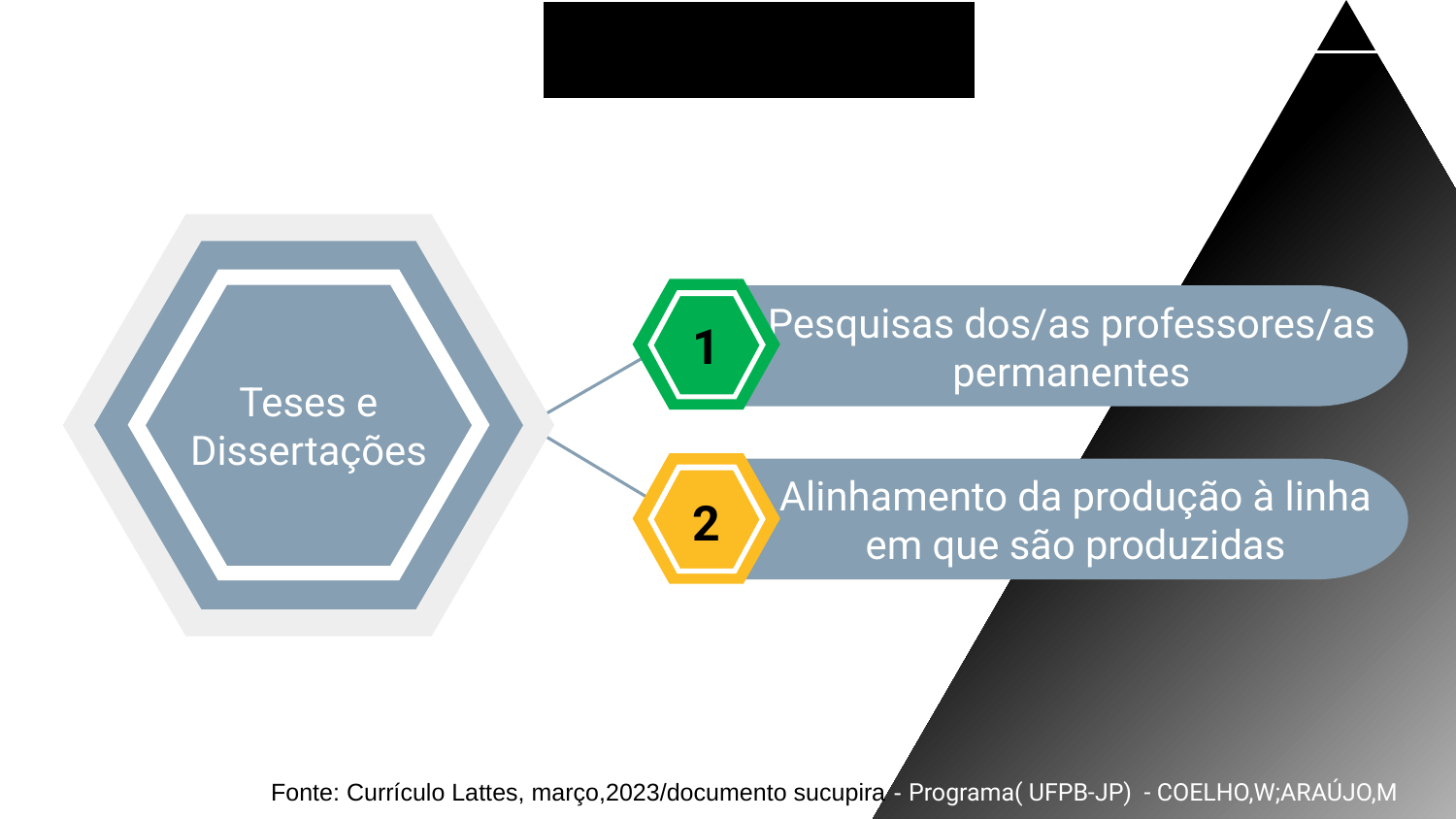

# Produção

Teses e Dissertações

Pesquisas dos/as professores/as permanentes

1
Alinhamento da produção à linha em que são produzidas

2

Fonte: Currículo Lattes, março,2023/documento sucupira - Programa( UFPB-JP)  - COELHO,W;ARAÚJO,M